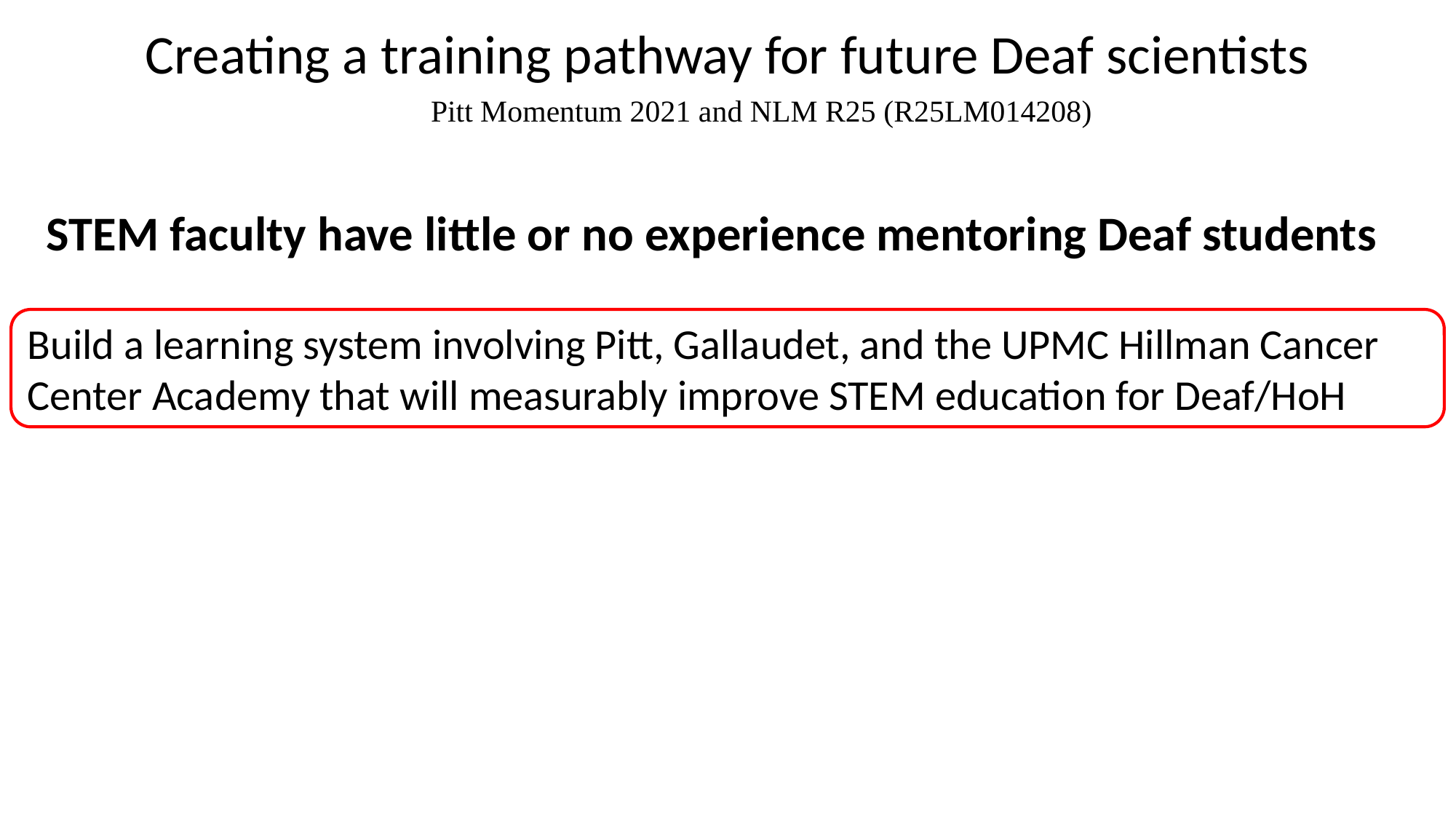

# Creating a training pathway for future Deaf scientists
Pitt Momentum 2021 and NLM R25 (R25LM014208)
STEM faculty have little or no experience mentoring Deaf students
Build a learning system involving Pitt, Gallaudet, and the UPMC Hillman Cancer Center Academy that will measurably improve STEM education for Deaf/HoH